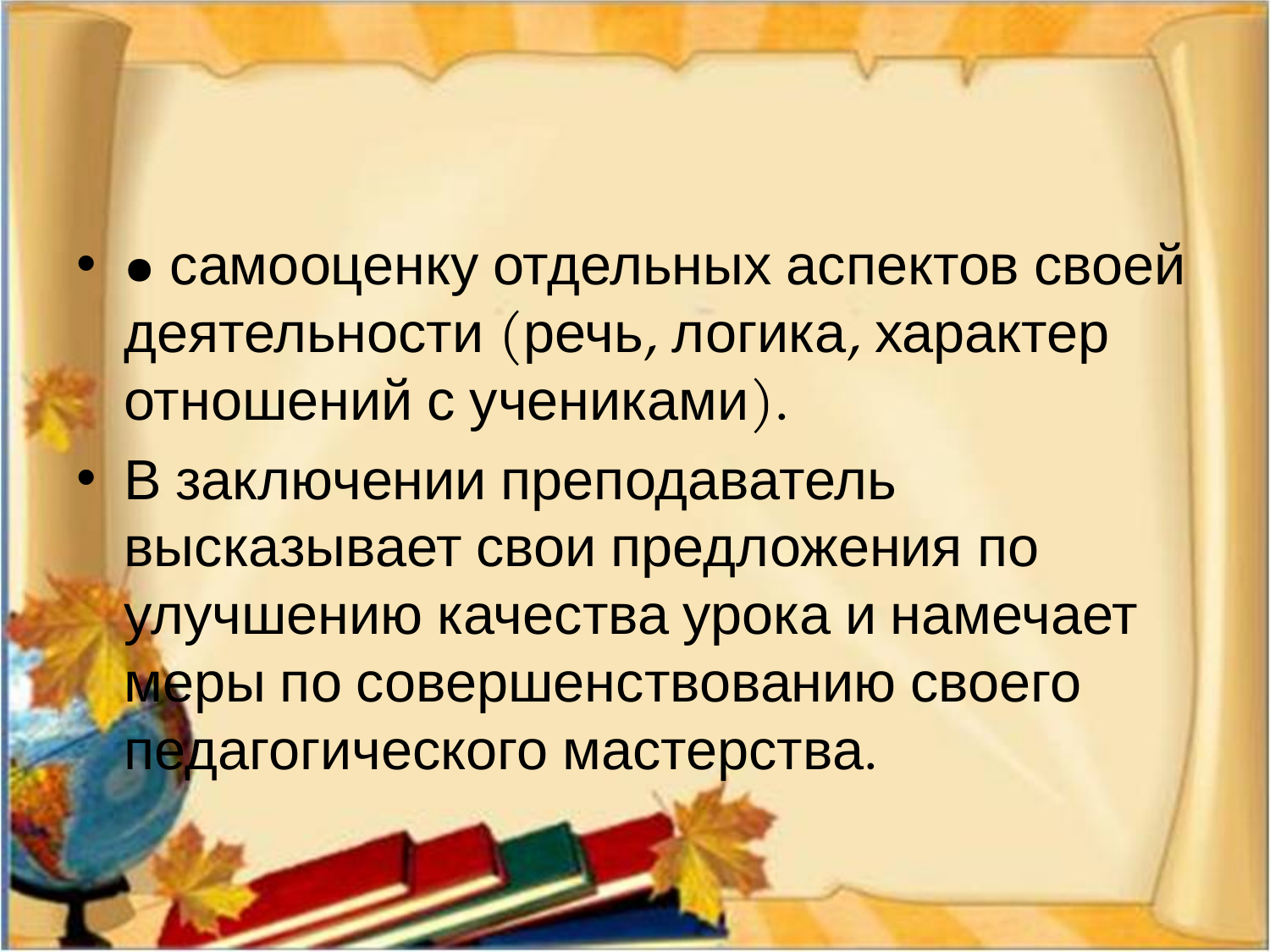

#
• самооценку отдельных аспектов своей деятельности (речь, логика, характер отношений с учениками).
В заключении преподаватель высказывает свои предложения по улучшению качества урока и намечает меры по совершенствованию своего педагогического мастерства.